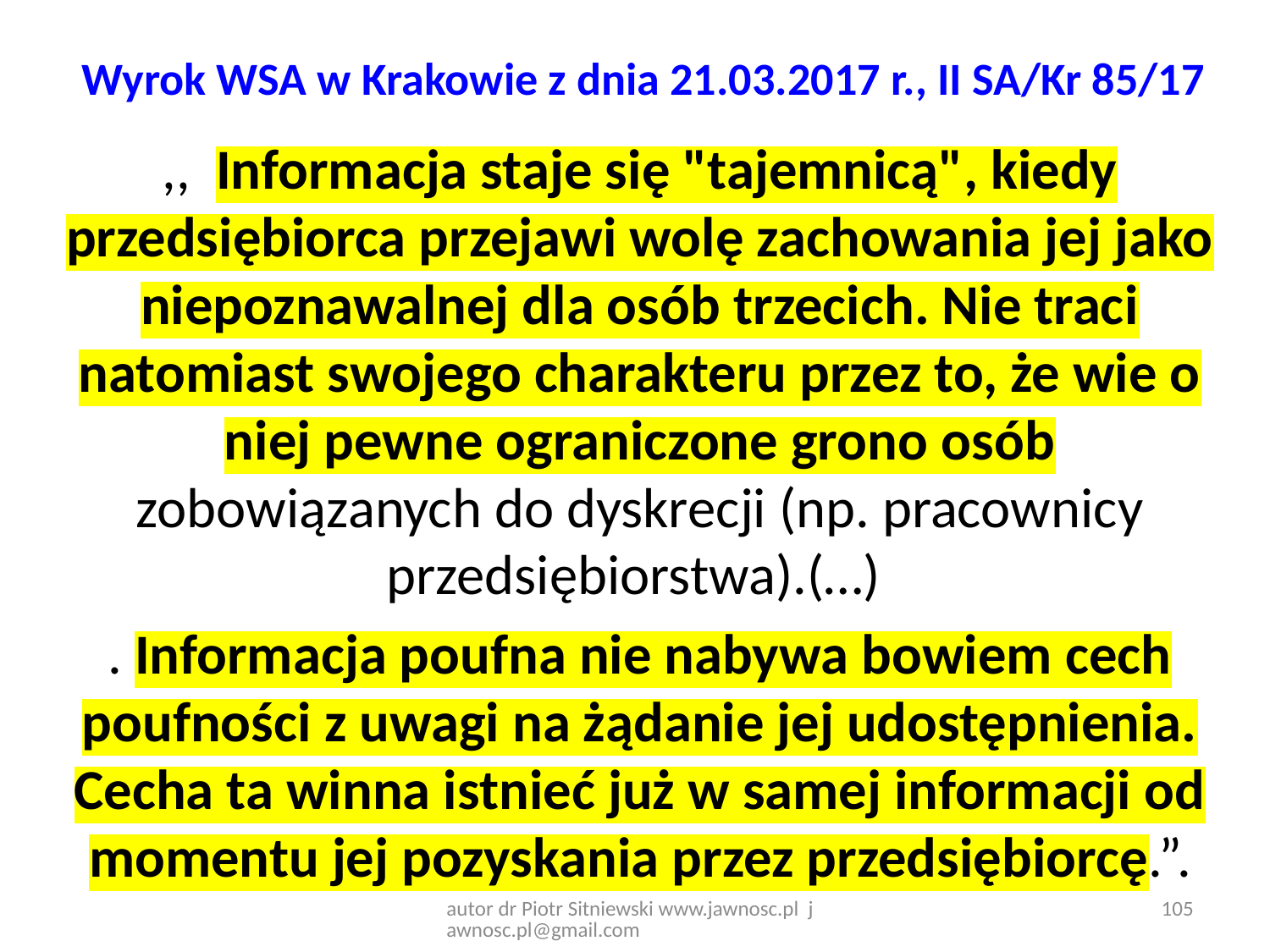

# Wyrok WSA w Krakowie z dnia 21.03.2017 r., II SA/Kr 85/17
,,  Informacja staje się "tajemnicą", kiedy przedsiębiorca przejawi wolę zachowania jej jako niepoznawalnej dla osób trzecich. Nie traci natomiast swojego charakteru przez to, że wie o niej pewne ograniczone grono osób zobowiązanych do dyskrecji (np. pracownicy przedsiębiorstwa).(…)
. Informacja poufna nie nabywa bowiem cech poufności z uwagi na żądanie jej udostępnienia. Cecha ta winna istnieć już w samej informacji od momentu jej pozyskania przez przedsiębiorcę.”.
autor dr Piotr Sitniewski www.jawnosc.pl  jawnosc.pl@gmail.com
105